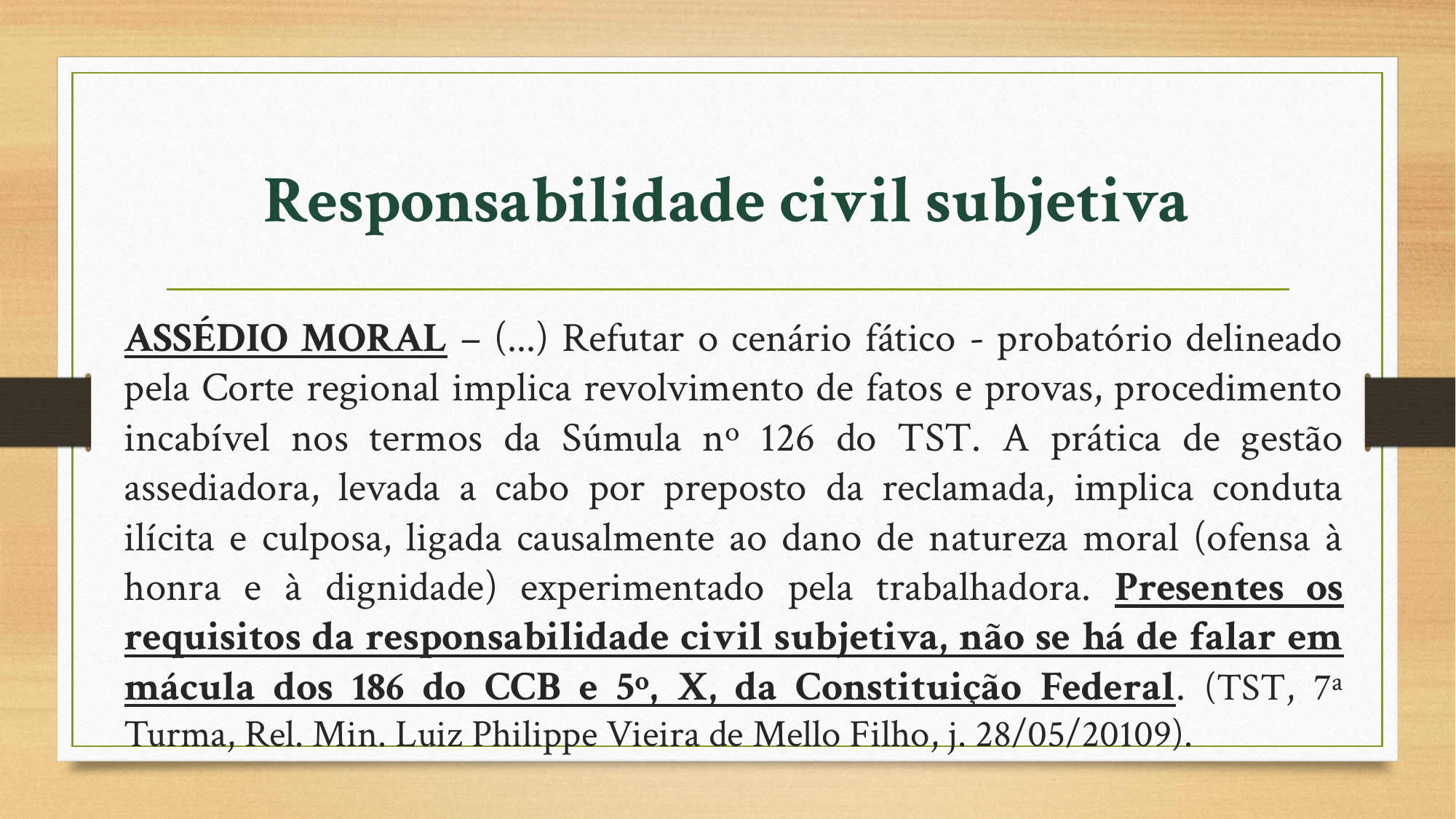

# Responsabilidade civil subjetiva
ASSÉDIO MORAL – (...) Refutar o cenário fático - probatório delineado pela Corte regional implica revolvimento de fatos e provas, procedimento incabível nos termos da Súmula nº 126 do TST. A prática de gestão assediadora, levada a cabo por preposto da reclamada, implica conduta ilícita e culposa, ligada causalmente ao dano de natureza moral (ofensa à honra e à dignidade) experimentado pela trabalhadora. Presentes os requisitos da responsabilidade civil subjetiva, não se há de falar em mácula dos 186 do CCB e 5º, X, da Constituição Federal. (TST, 7ª Turma, Rel. Min. Luiz Philippe Vieira de Mello Filho, j. 28/05/20109).